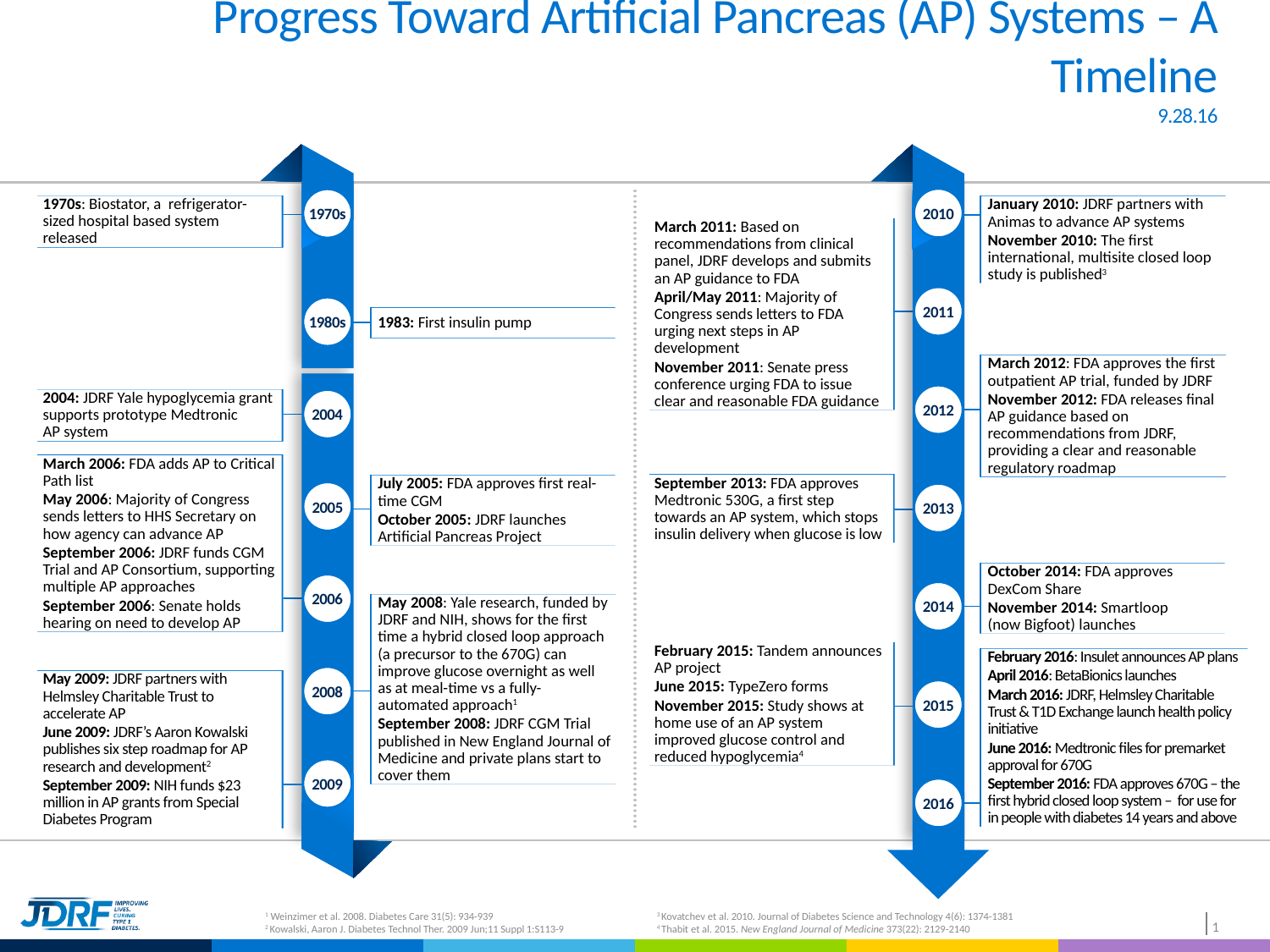

# Progress Toward Artificial Pancreas (AP) Systems – A Timeline 9.28.16

1970s
1980s
2004
2005
2006
2008
2009

2010
2011
2012
2013
2014
2015
2016
1970s: Biostator, a  refrigerator-sized hospital based system released
January 2010: JDRF partners with Animas to advance AP systems
November 2010: The first international, multisite closed loop study is published3
March 2011: Based on recommendations from clinical panel, JDRF develops and submits an AP guidance to FDA
April/May 2011: Majority of Congress sends letters to FDA urging next steps in AP development
November 2011: Senate press conference urging FDA to issue clear and reasonable FDA guidance
1983: First insulin pump
March 2012: FDA approves the first outpatient AP trial, funded by JDRF
November 2012: FDA releases final AP guidance based on recommendations from JDRF, providing a clear and reasonable regulatory roadmap
2004: JDRF Yale hypoglycemia grant supports prototype Medtronic
AP system
March 2006: FDA adds AP to Critical Path list
May 2006: Majority of Congress sends letters to HHS Secretary on how agency can advance AP
September 2006: JDRF funds CGM Trial and AP Consortium, supporting multiple AP approaches
September 2006: Senate holds hearing on need to develop AP
September 2013: FDA approves Medtronic 530G, a first step towards an AP system, which stops insulin delivery when glucose is low
July 2005: FDA approves first real-time CGM
October 2005: JDRF launches Artificial Pancreas Project
October 2014: FDA approves DexCom Share
November 2014: Smartloop
(now Bigfoot) launches
May 2008: Yale research, funded by JDRF and NIH, shows for the first time a hybrid closed loop approach (a precursor to the 670G) can improve glucose overnight as well as at meal-time vs a fully-automated approach1
September 2008: JDRF CGM Trial published in New England Journal of Medicine and private plans start to cover them
February 2015: Tandem announces AP project
June 2015: TypeZero forms
November 2015: Study shows at home use of an AP system improved glucose control and reduced hypoglycemia4
February 2016: Insulet announces AP plans
April 2016: BetaBionics launches
March 2016: JDRF, Helmsley Charitable Trust & T1D Exchange launch health policy initiative
June 2016: Medtronic files for premarket approval for 670G
September 2016: FDA approves 670G – the first hybrid closed loop system –  for use for in people with diabetes 14 years and above
May 2009: JDRF partners with Helmsley Charitable Trust to accelerate AP
June 2009: JDRF’s Aaron Kowalski publishes six step roadmap for AP research and development2
September 2009: NIH funds $23 million in AP grants from Special Diabetes Program
1 Weinzimer et al. 2008. Diabetes Care 31(5): 934-939
2 Kowalski, Aaron J. Diabetes Technol Ther. 2009 Jun;11 Suppl 1:S113-9
3 Kovatchev et al. 2010. Journal of Diabetes Science and Technology 4(6): 1374-1381
4 Thabit et al. 2015. New England Journal of Medicine 373(22): 2129-2140
1